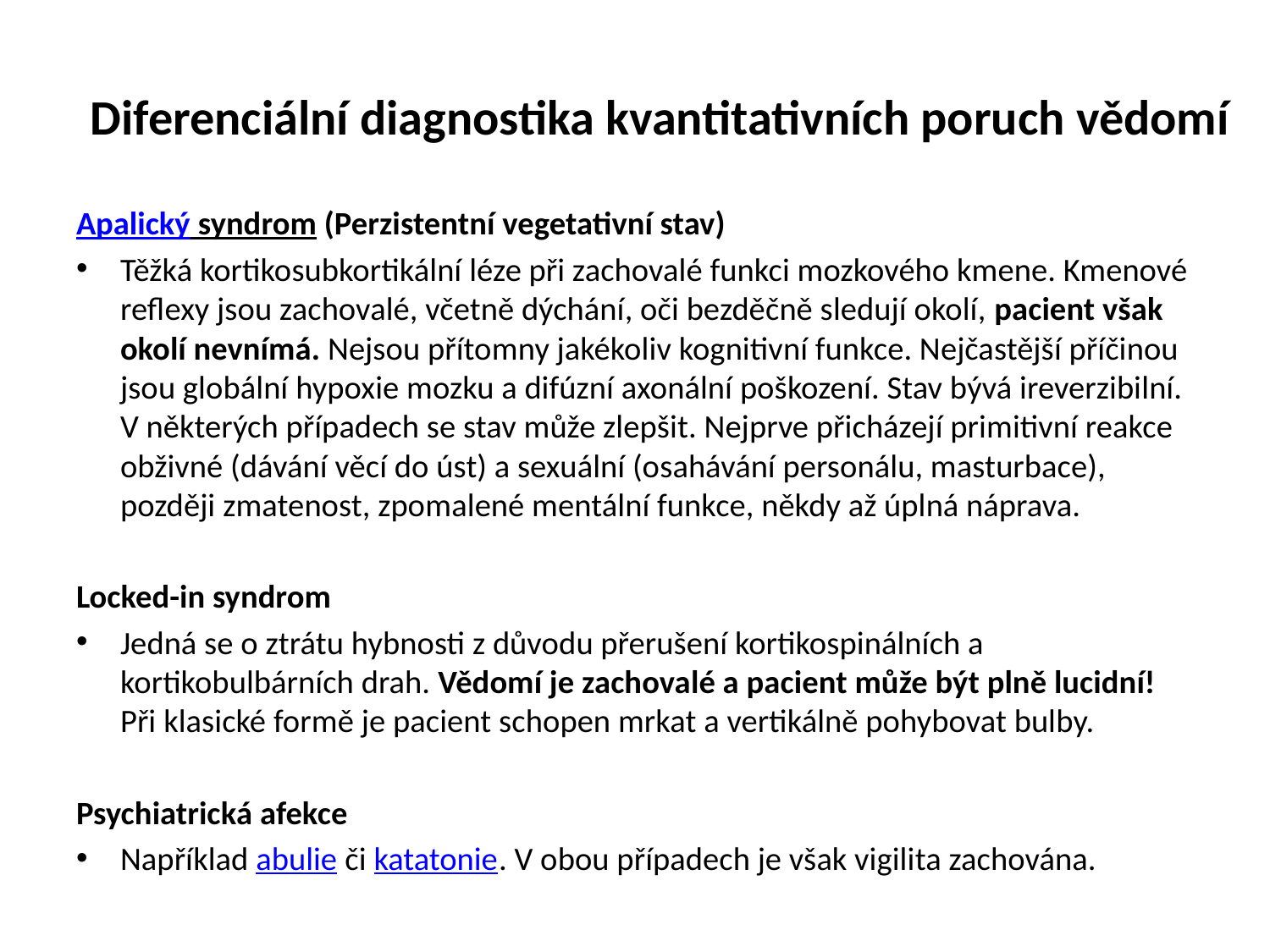

# Diferenciální diagnostika kvantitativních poruch vědomí
Apalický syndrom (Perzistentní vegetativní stav)
Těžká kortikosubkortikální léze při zachovalé funkci mozkového kmene. Kmenové reflexy jsou zachovalé, včetně dýchání, oči bezděčně sledují okolí, pacient však okolí nevnímá. Nejsou přítomny jakékoliv kognitivní funkce. Nejčastější příčinou jsou globální hypoxie mozku a difúzní axonální poškození. Stav bývá ireverzibilní. V některých případech se stav může zlepšit. Nejprve přicházejí primitivní reakce obživné (dávání věcí do úst) a sexuální (osahávání personálu, masturbace), později zmatenost, zpomalené mentální funkce, někdy až úplná náprava.

Locked-in syndrom
Jedná se o ztrátu hybnosti z důvodu přerušení kortikospinálních a kortikobulbárních drah. Vědomí je zachovalé a pacient může být plně lucidní! Při klasické formě je pacient schopen mrkat a vertikálně pohybovat bulby.

Psychiatrická afekce
Například abulie či katatonie. V obou případech je však vigilita zachována.